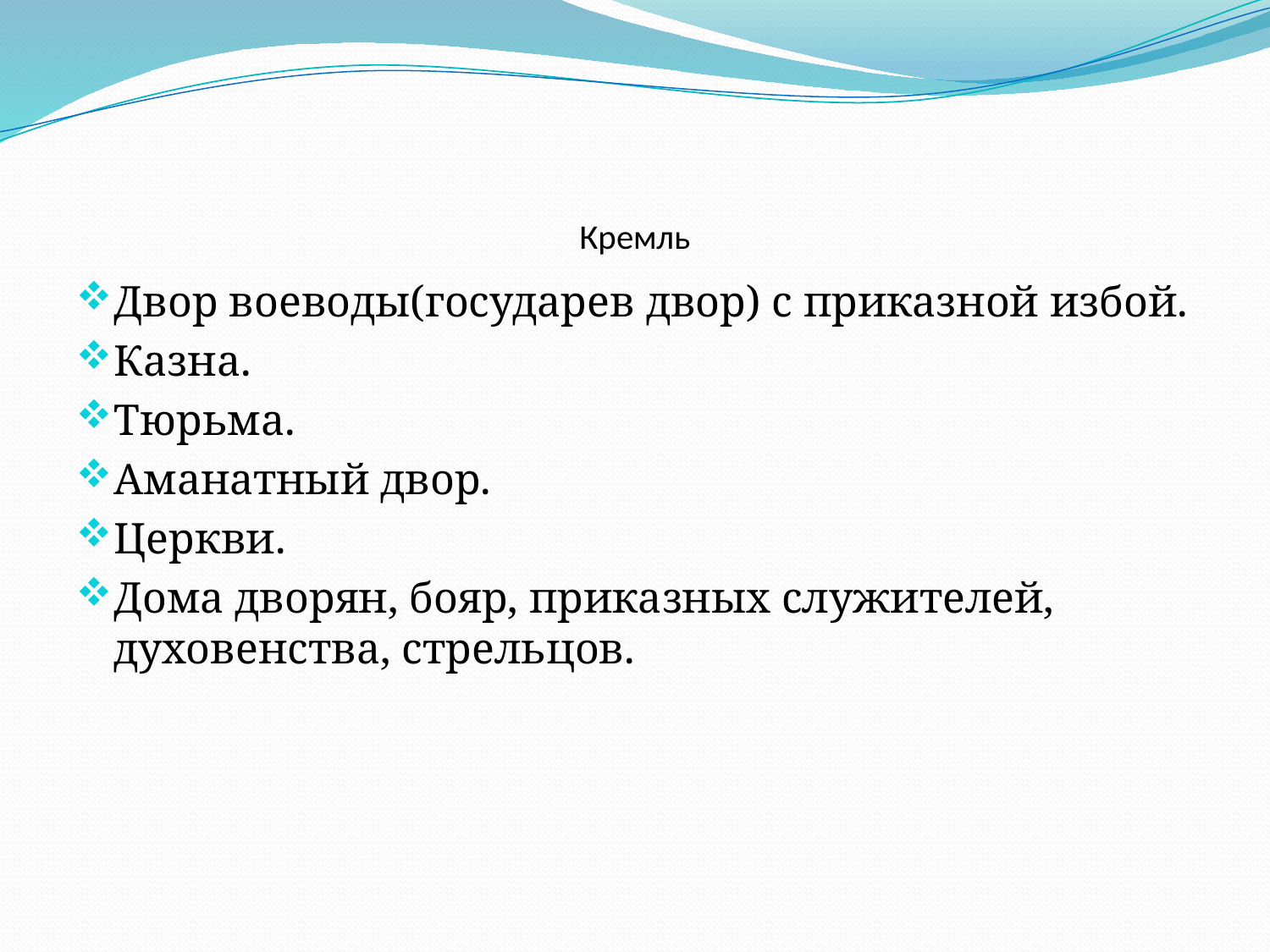

# Кремль
Двор воеводы(государев двор) с приказной избой.
Казна.
Тюрьма.
Аманатный двор.
Церкви.
Дома дворян, бояр, приказных служителей, духовенства, стрельцов.